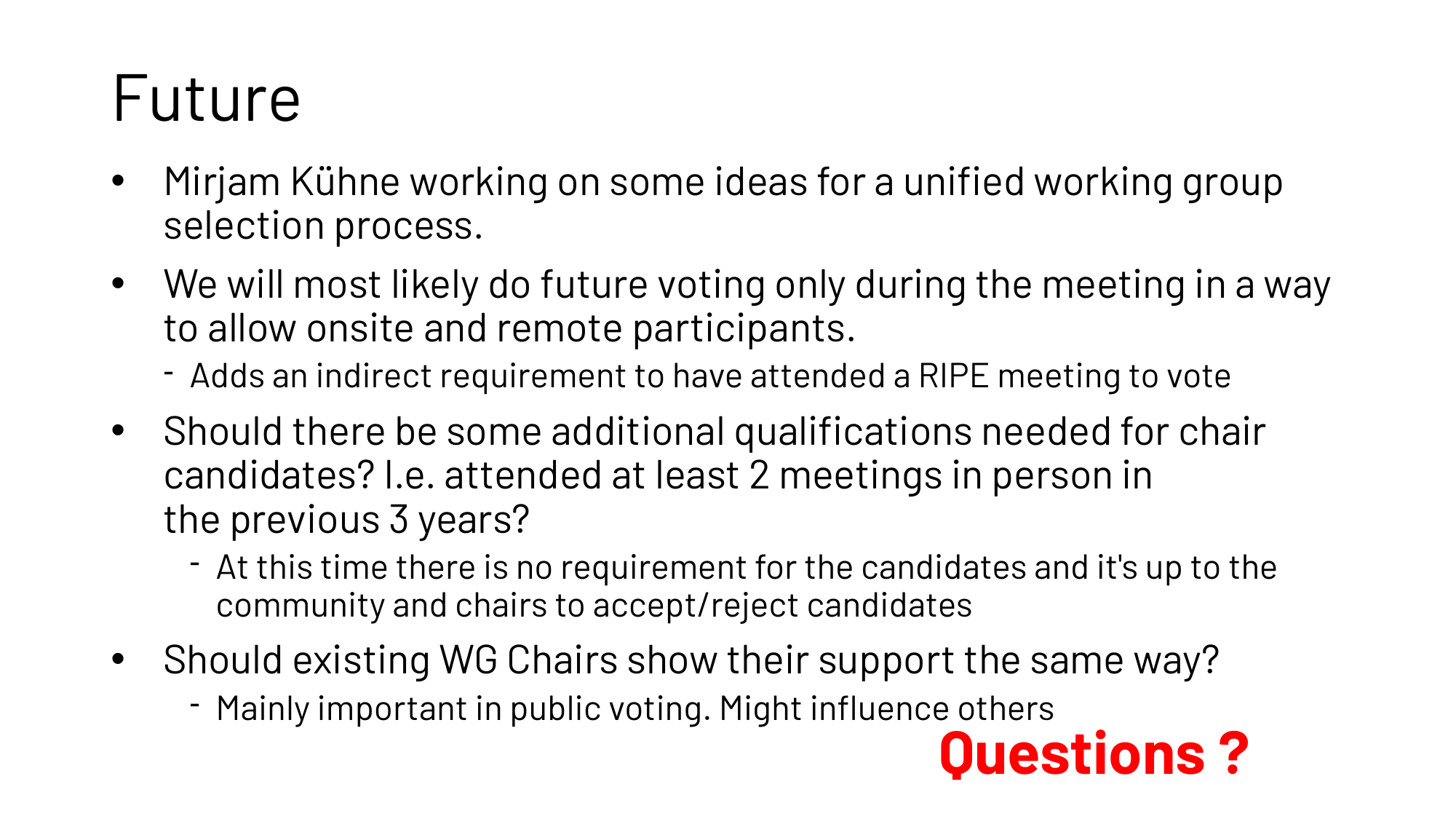

# Future
Mirjam Kühne working on some ideas for a unified working group selection process.
We will most likely do future voting only during the meeting in a way to allow onsite and remote participants.
Adds an indirect requirement to have attended a RIPE meeting to vote
Should there be some additional qualifications needed for chair candidates? I.e. attended at least 2 meetings in person in the previous 3 years?
At this time there is no requirement for the candidates and it's up to the community and chairs to accept/reject candidates
Should existing WG Chairs show their support the same way?
Mainly important in public voting. Might influence others

Questions ?